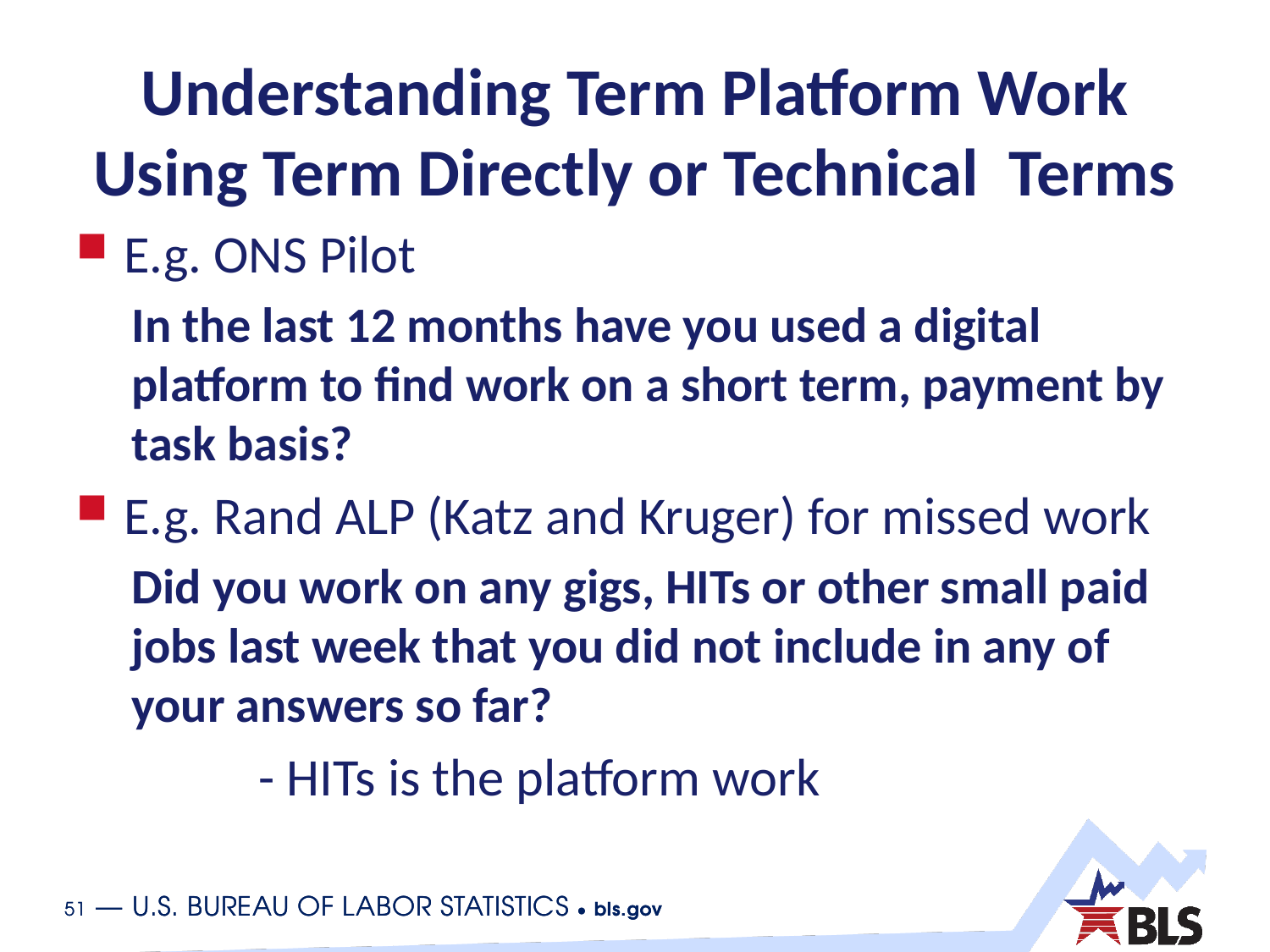

# Understanding Term Platform Work Using Term Directly or Technical  Terms
E.g. ONS Pilot
In the last 12 months have you used a digital platform to find work on a short term, payment by task basis?
E.g. Rand ALP (Katz and Kruger) for missed work
Did you work on any gigs, HITs or other small paid jobs last week that you did not include in any of your answers so far?
	- HITs is the platform work